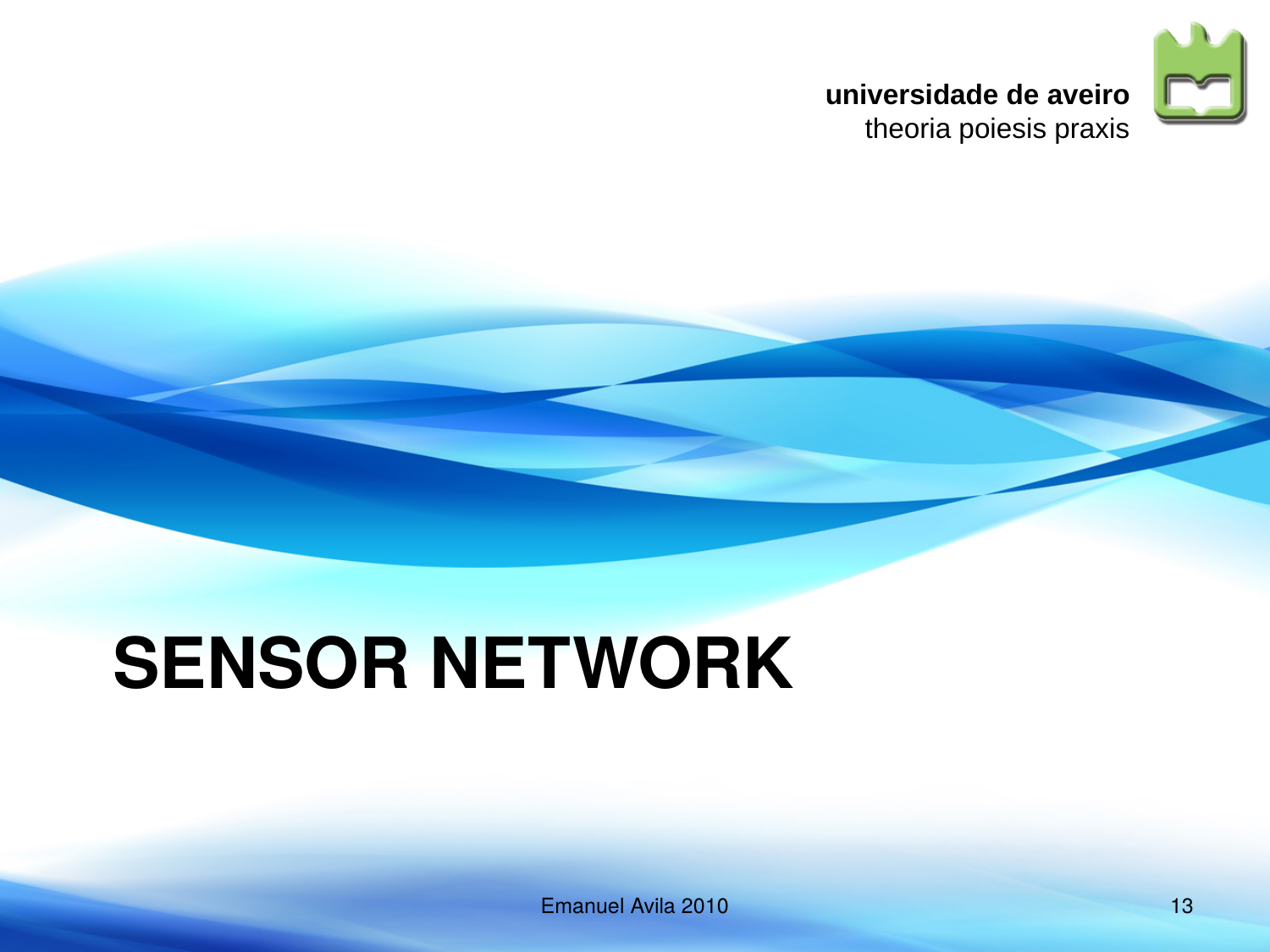

# Sensor network
Emanuel Avila 2010
13